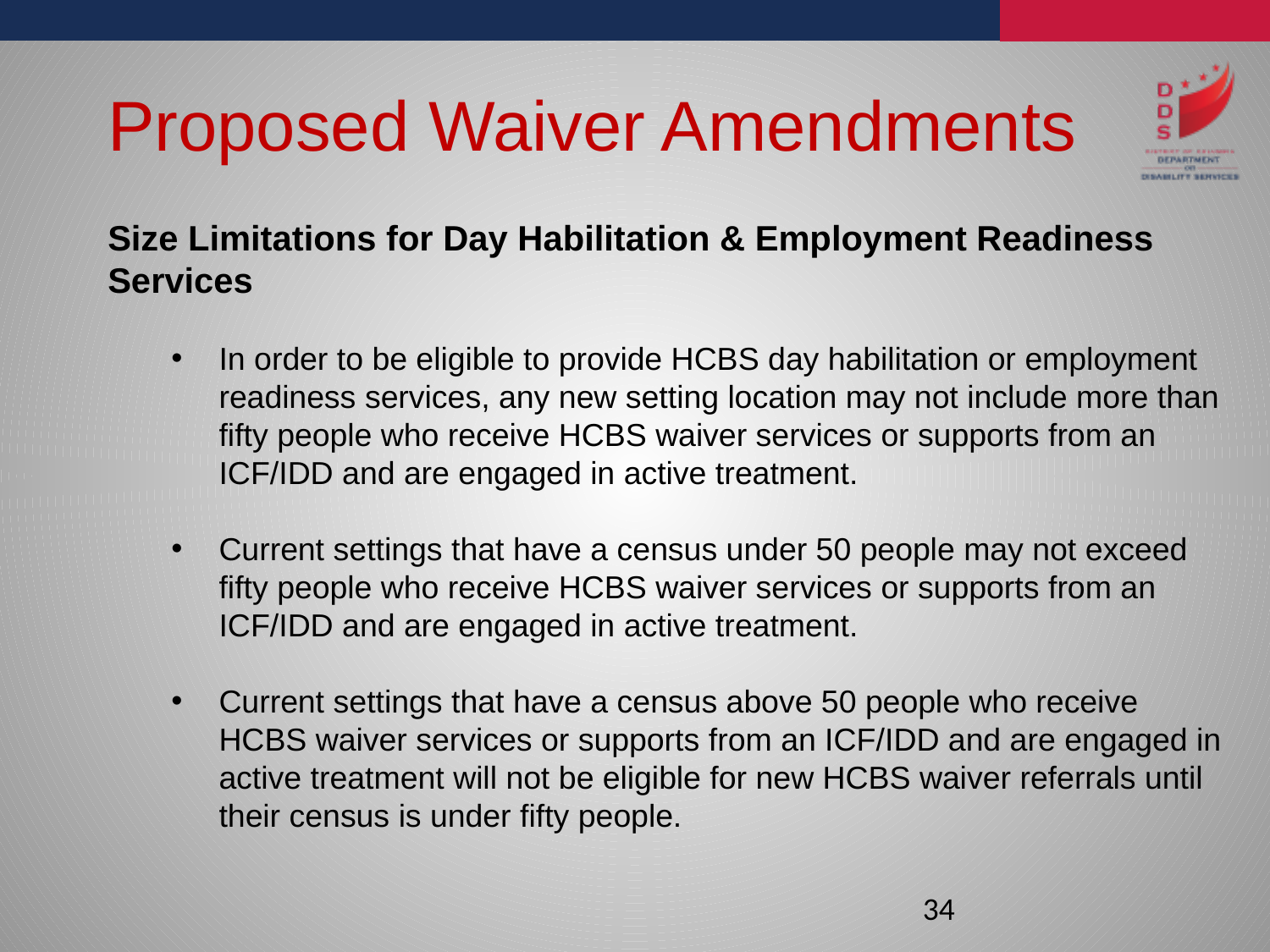

Proposed Waiver Amendments

Size Limitations for Day Habilitation & Employment Readiness Services

In order to be eligible to provide HCBS day habilitation or employment readiness services, any new setting location may not include more than fifty people who receive HCBS waiver services or supports from an ICF/IDD and are engaged in active treatment.

Current settings that have a census under 50 people may not exceed fifty people who receive HCBS waiver services or supports from an ICF/IDD and are engaged in active treatment.

Current settings that have a census above 50 people who receive HCBS waiver services or supports from an ICF/IDD and are engaged in active treatment will not be eligible for new HCBS waiver referrals until their census is under fifty people.

34